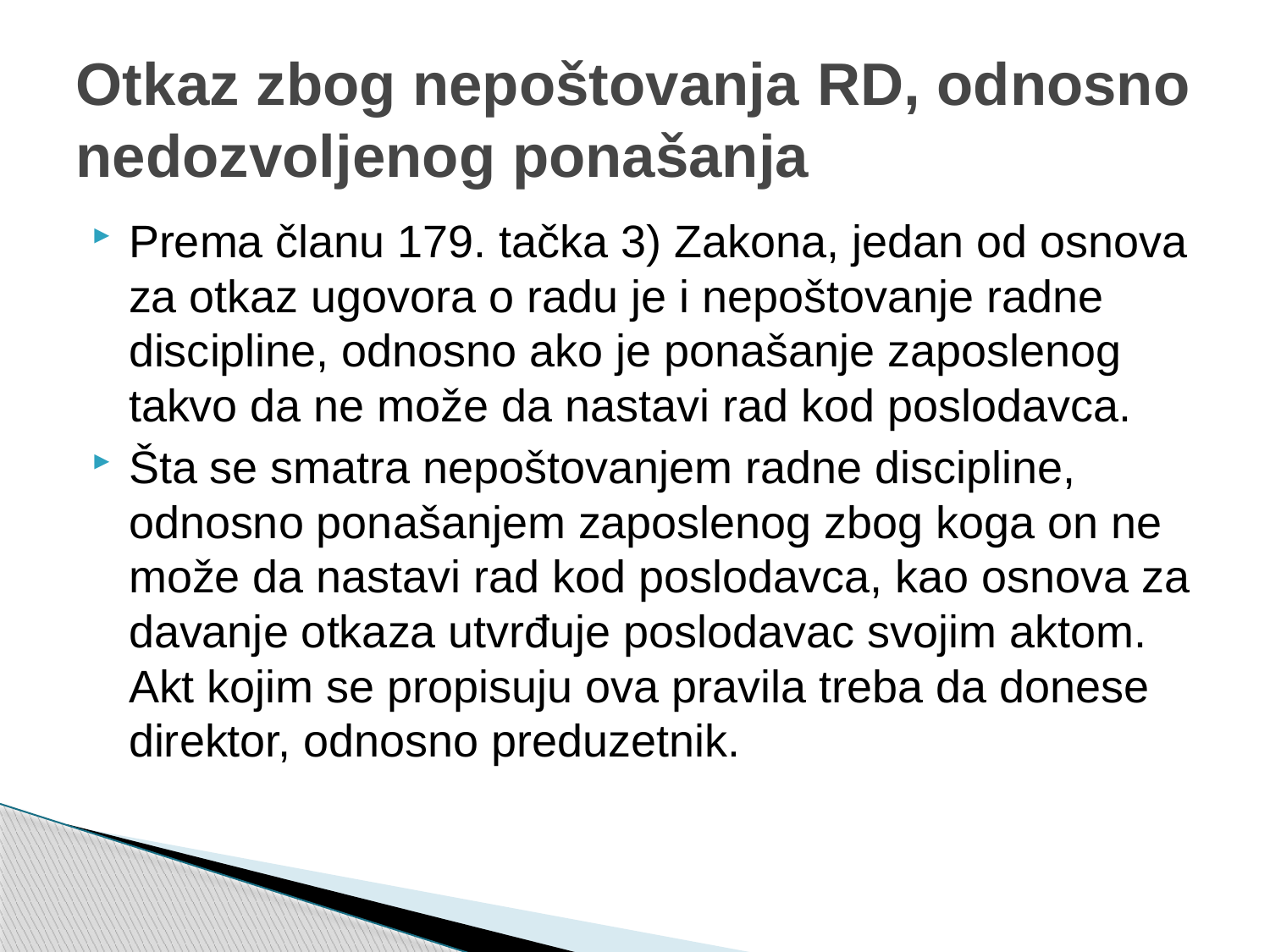

# Otkaz zbog nepoštovanja RD, odnosno nedozvoljenog ponašanja
Prema članu 179. tačka 3) Zakona, jedan od osnova za otkaz ugovora o radu je i nepoštovanje radne discipline, odnosno ako je ponašanje zaposlenog takvo da ne može da nastavi rad kod poslodavca.
Šta se smatra nepoštovanjem radne discipline, odnosno ponašanjem zaposlenog zbog koga on ne može da nastavi rad kod poslodavca, kao osnova za davanje otkaza utvrđuje poslodavac svojim aktom. Akt kojim se propisuju ova pravila treba da donese direktor, odnosno preduzetnik.